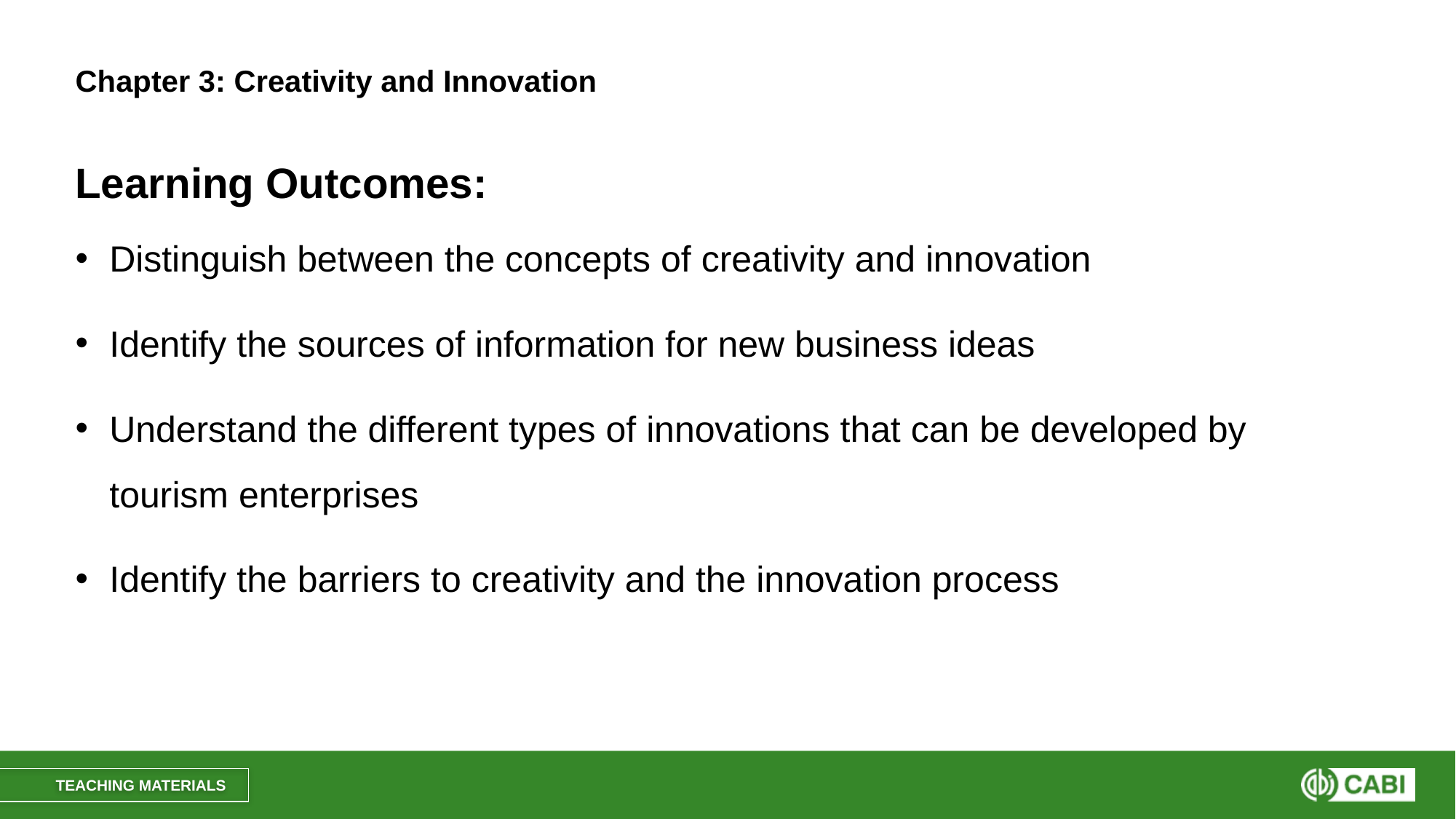

# Chapter 3: Creativity and Innovation
Learning Outcomes:
Distinguish between the concepts of creativity and innovation
Identify the sources of information for new business ideas
Understand the different types of innovations that can be developed by tourism enterprises
Identify the barriers to creativity and the innovation process